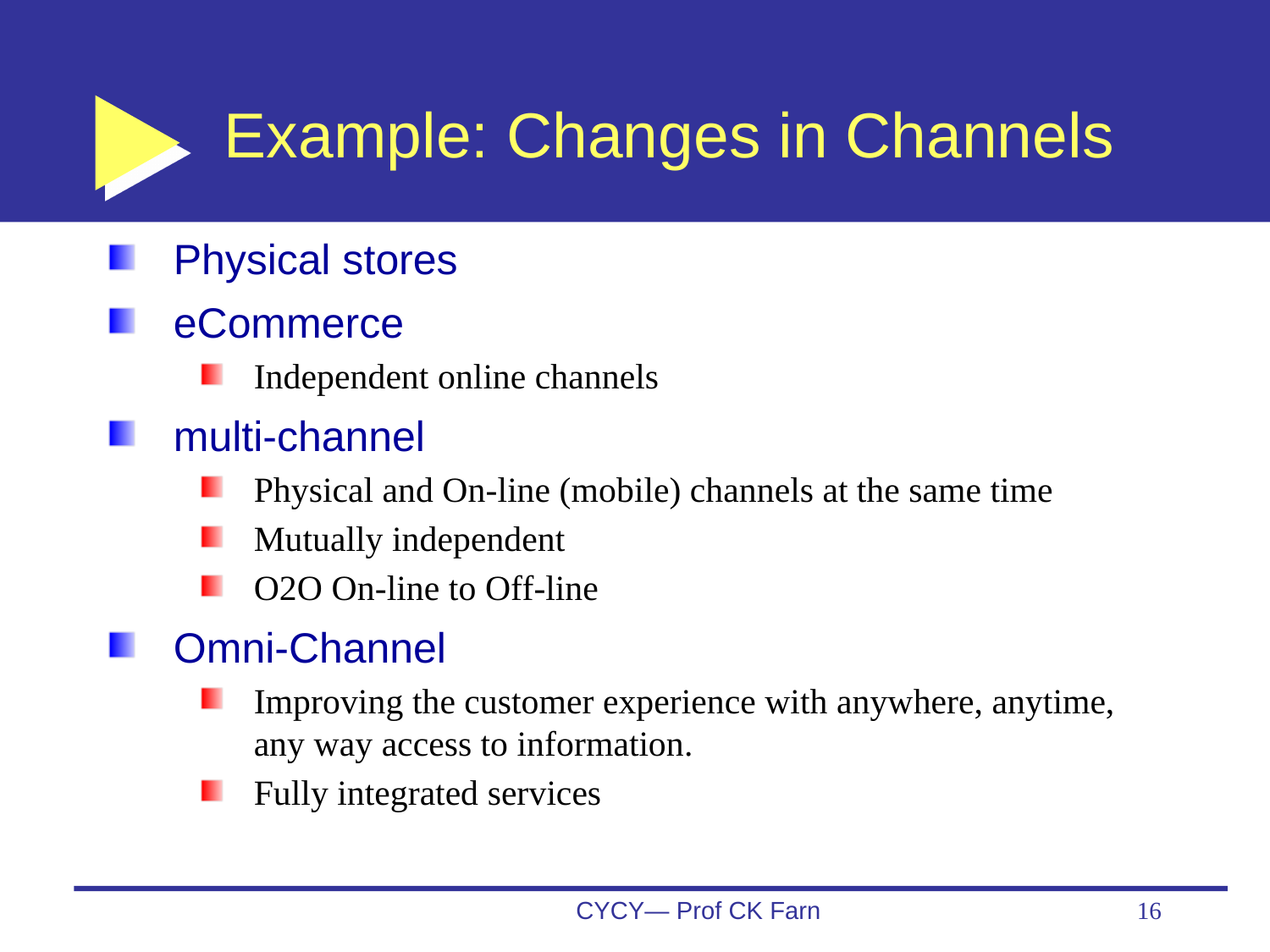

# Example: Changes in Channels
Physical stores
eCommerce
Independent online channels
multi-channel
Physical and On-line (mobile) channels at the same time
Mutually independent
O2O On-line to Off-line
Omni-Channel
Improving the customer experience with anywhere, anytime, any way access to information.
Fully integrated services

CYCY— Prof CK Farn
16